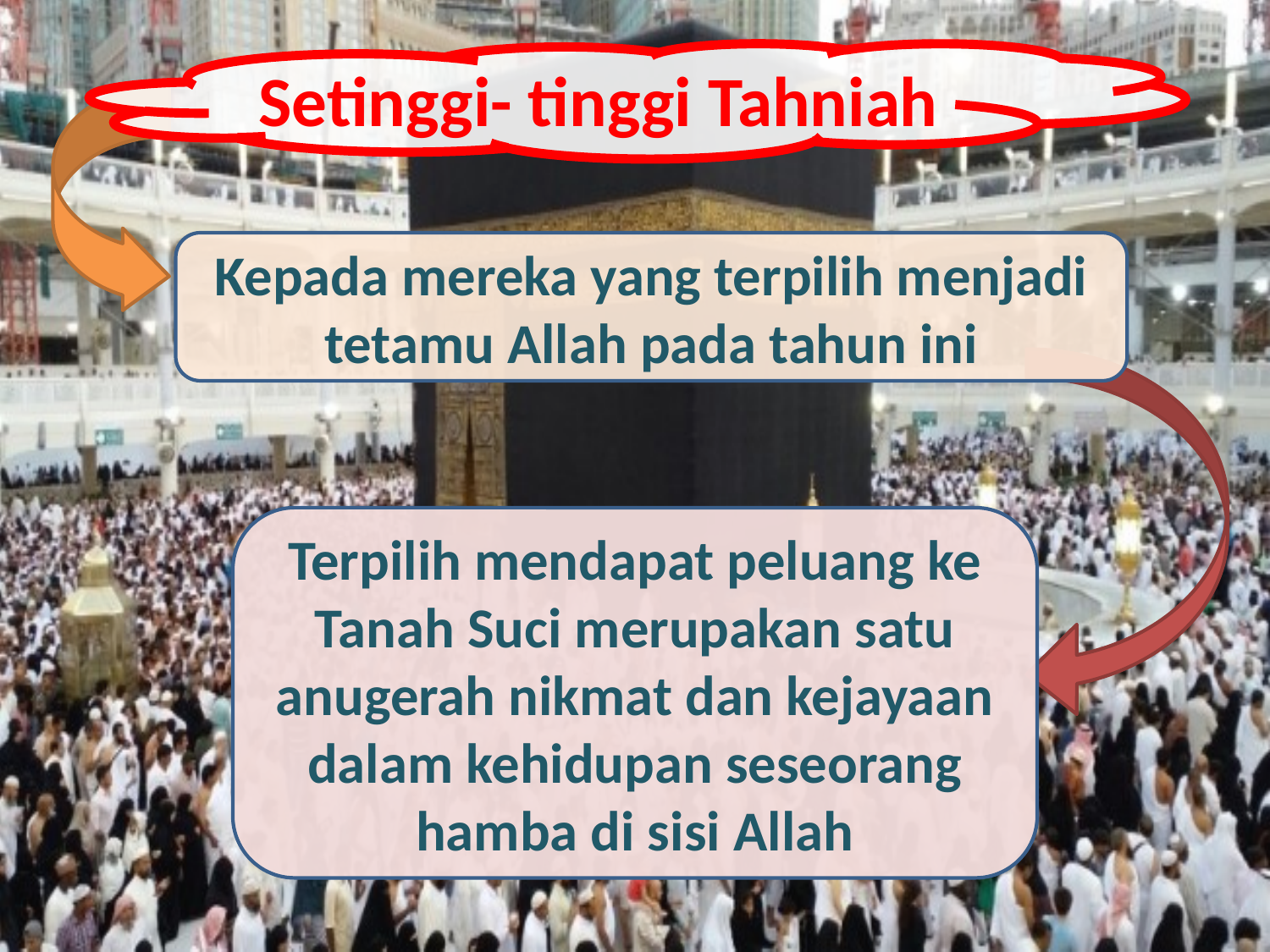

Setinggi- tinggi Tahniah

Kepada mereka yang terpilih menjadi tetamu Allah pada tahun ini

Terpilih mendapat peluang ke Tanah Suci merupakan satu anugerah nikmat dan kejayaan dalam kehidupan seseorang hamba di sisi Allah